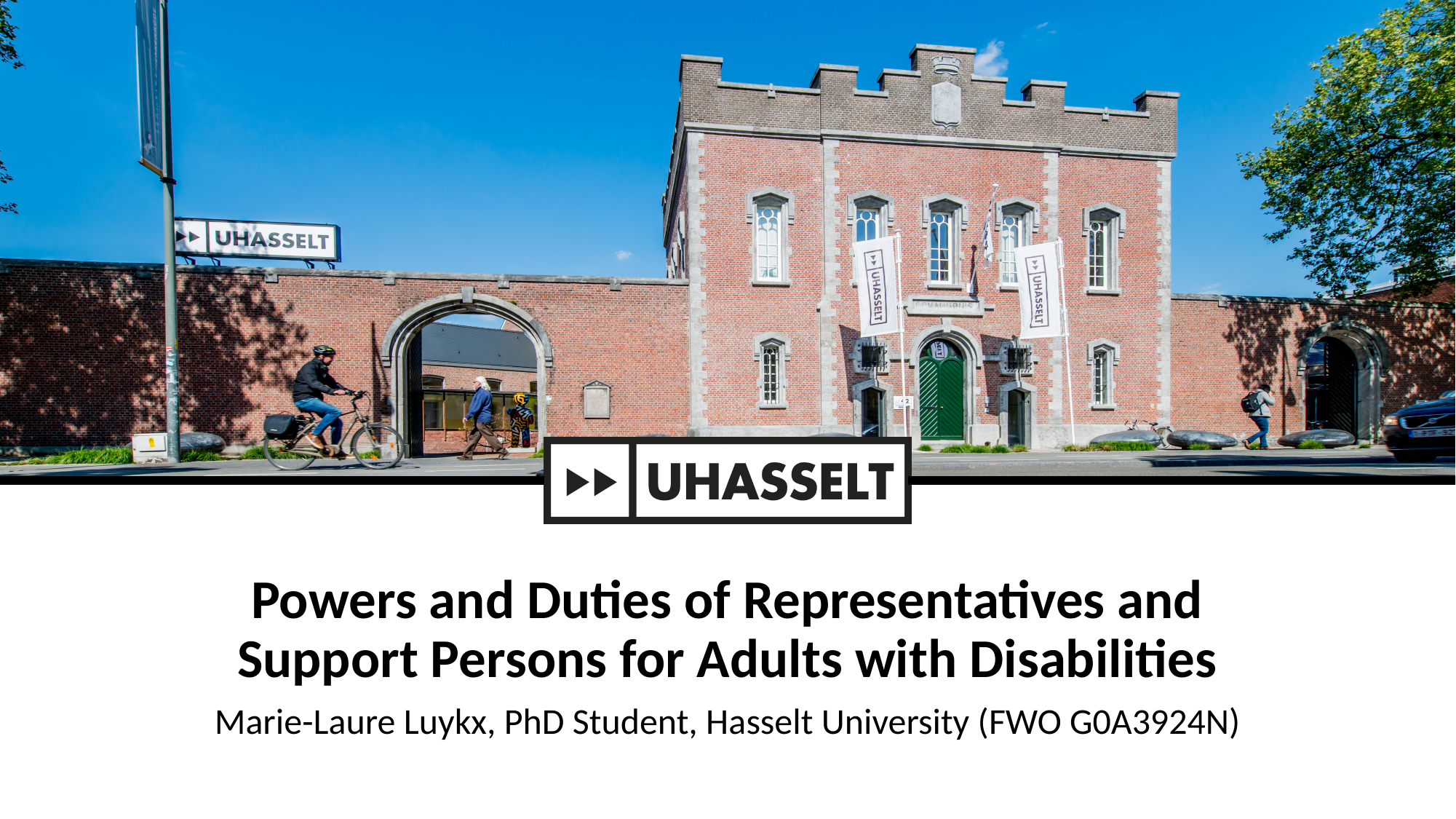

# Powers and Duties of Representatives and Support Persons for Adults with Disabilities
Marie-Laure Luykx, PhD Student, Hasselt University (FWO G0A3924N)